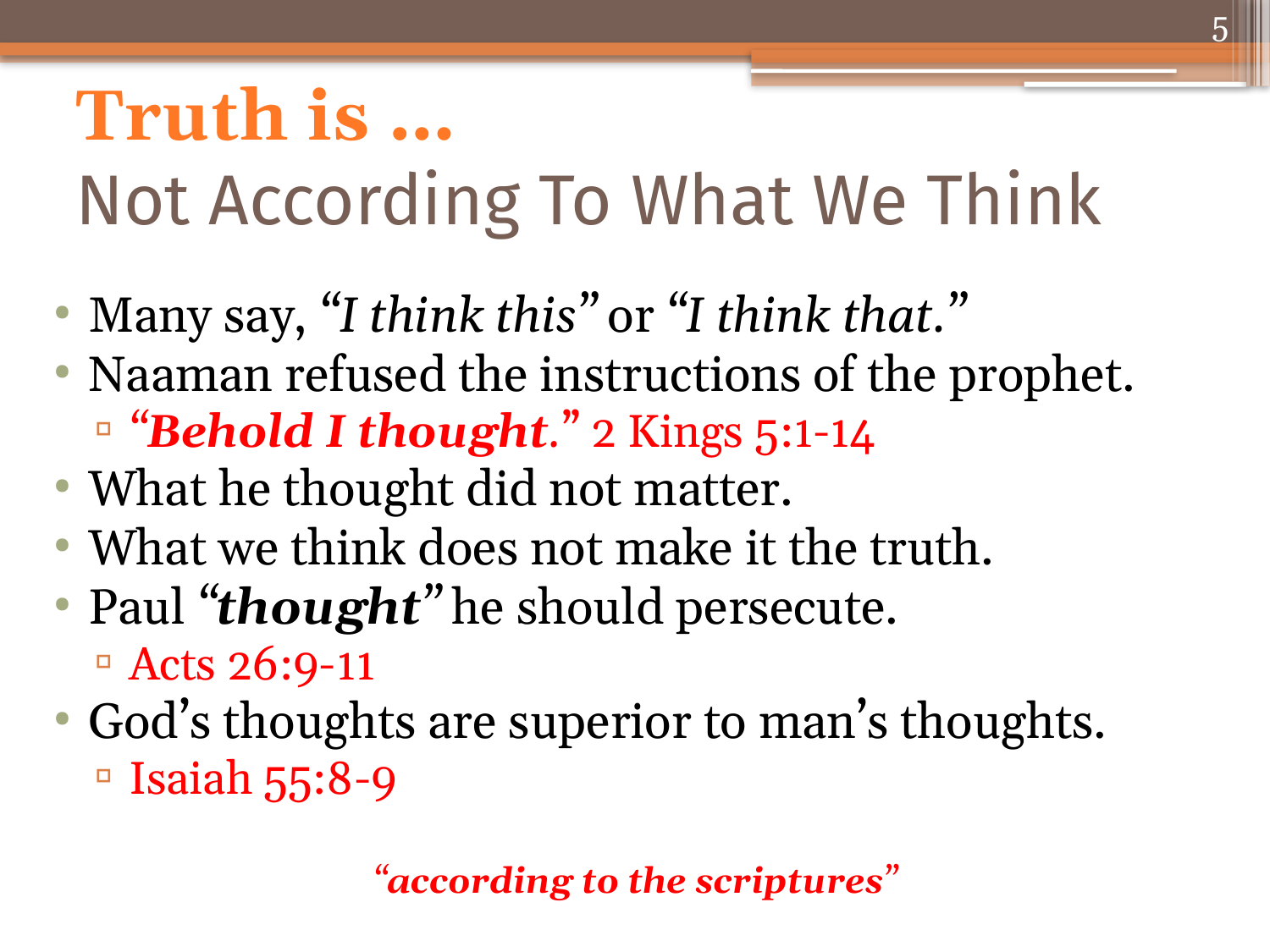

5
# Truth is … Not According To What We Think
Many say, “I think this” or “I think that.”
Naaman refused the instructions of the prophet.
“Behold I thought.” 2 Kings 5:1-14
What he thought did not matter.
What we think does not make it the truth.
Paul “thought” he should persecute.
Acts 26:9-11
God’s thoughts are superior to man’s thoughts.
Isaiah 55:8-9
“according to the scriptures”